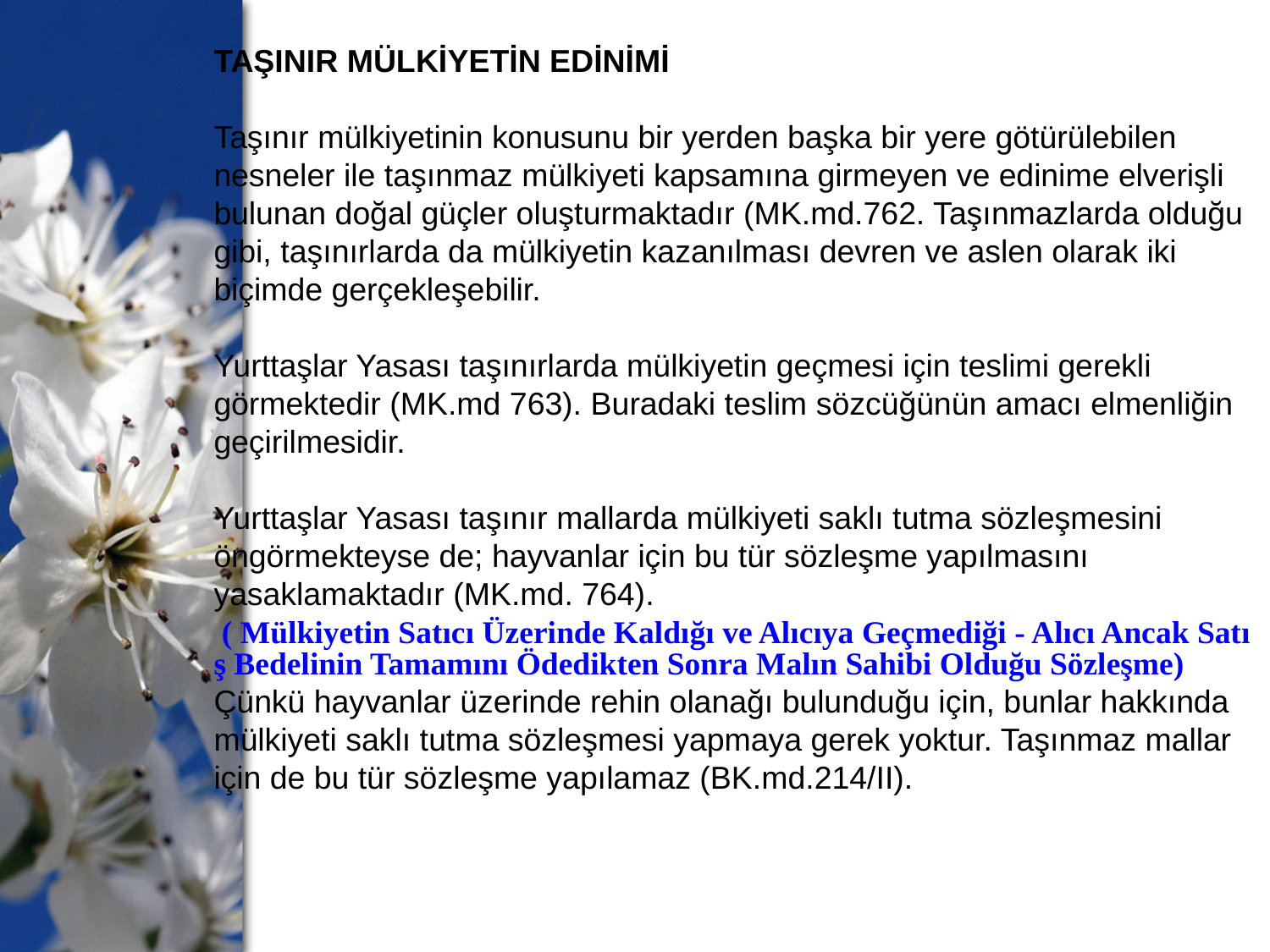

TAŞINIR MÜLKİYETİN EDİNİMİ

Taşınır mülkiyetinin konusunu bir yerden başka bir yere götürülebilen nesneler ile taşınmaz mülkiyeti kapsamına girmeyen ve edinime elverişli bulunan doğal güçler oluşturmaktadır (MK.md.762. Taşınmazlarda olduğu gibi, taşınırlarda da mülkiyetin kazanılması devren ve aslen olarak iki biçimde gerçekleşebilir.

Yurttaşlar Yasası taşınırlarda mülkiyetin geçmesi için teslimi gerekli görmektedir (MK.md 763). Buradaki teslim sözcüğünün amacı elmenliğin geçirilmesidir.

Yurttaşlar Yasası taşınır mallarda mülkiyeti saklı tutma sözleşmesini öngörmekteyse de; hayvanlar için bu tür sözleşme yapılmasını yasaklamaktadır (MK.md. 764).  ( Mülkiyetin Satıcı Üzerinde Kaldığı ve Alıcıya Geçmediği - Alıcı Ancak Satış Bedelinin Tamamını Ödedikten Sonra Malın Sahibi Olduğu Sözleşme)Çünkü hayvanlar üzerinde rehin olanağı bulunduğu için, bunlar hakkında mülkiyeti saklı tutma sözleşmesi yapmaya gerek yoktur. Taşınmaz mallar için de bu tür sözleşme yapılamaz (BK.md.214/II).